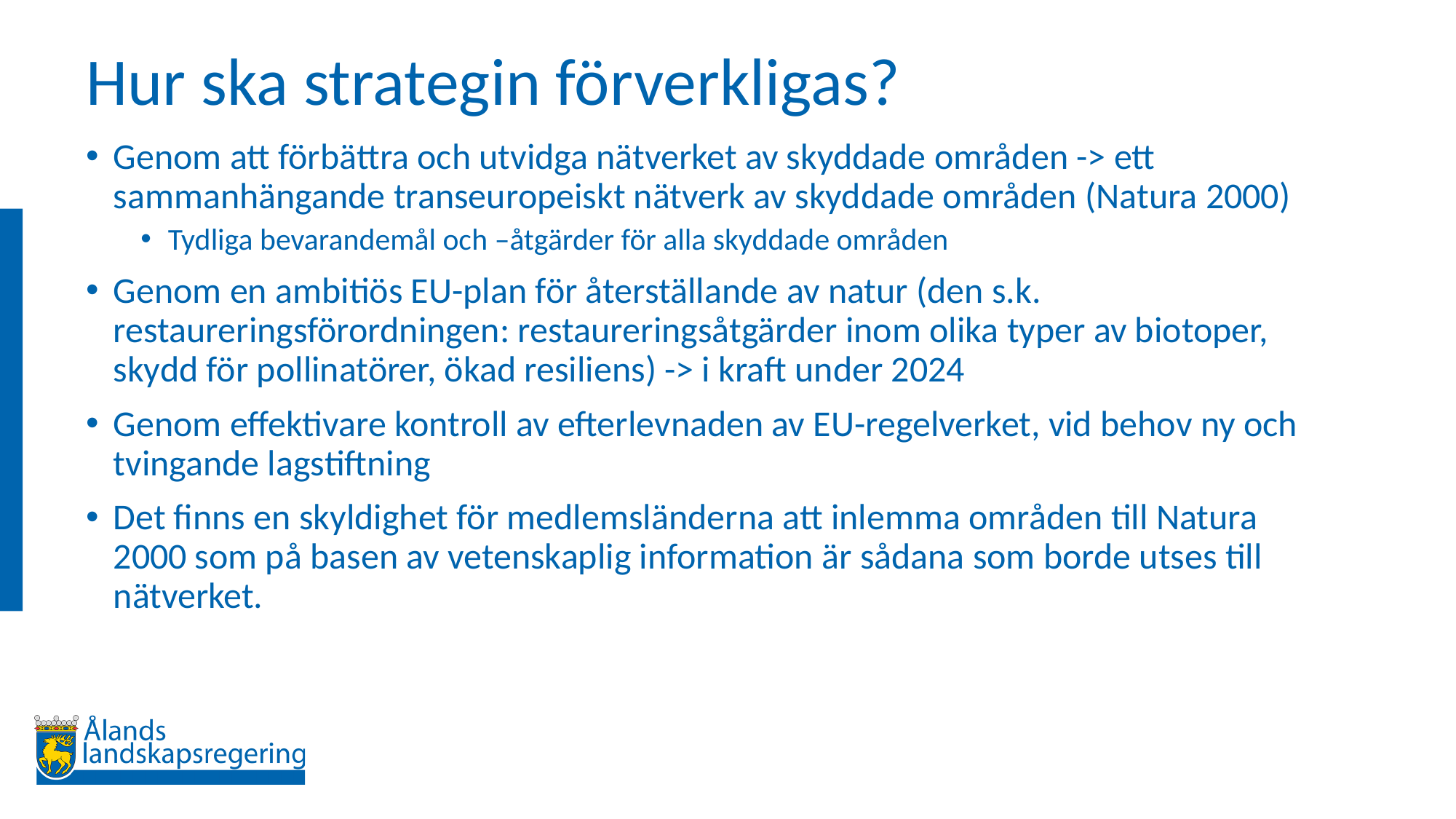

# Hur ska strategin förverkligas?
Genom att förbättra och utvidga nätverket av skyddade områden -> ett sammanhängande transeuropeiskt nätverk av skyddade områden (Natura 2000)
Tydliga bevarandemål och –åtgärder för alla skyddade områden
Genom en ambitiös EU-plan för återställande av natur (den s.k. restaureringsförordningen: restaureringsåtgärder inom olika typer av biotoper, skydd för pollinatörer, ökad resiliens) -> i kraft under 2024
Genom effektivare kontroll av efterlevnaden av EU-regelverket, vid behov ny och tvingande lagstiftning
Det finns en skyldighet för medlemsländerna att inlemma områden till Natura 2000 som på basen av vetenskaplig information är sådana som borde utses till nätverket.